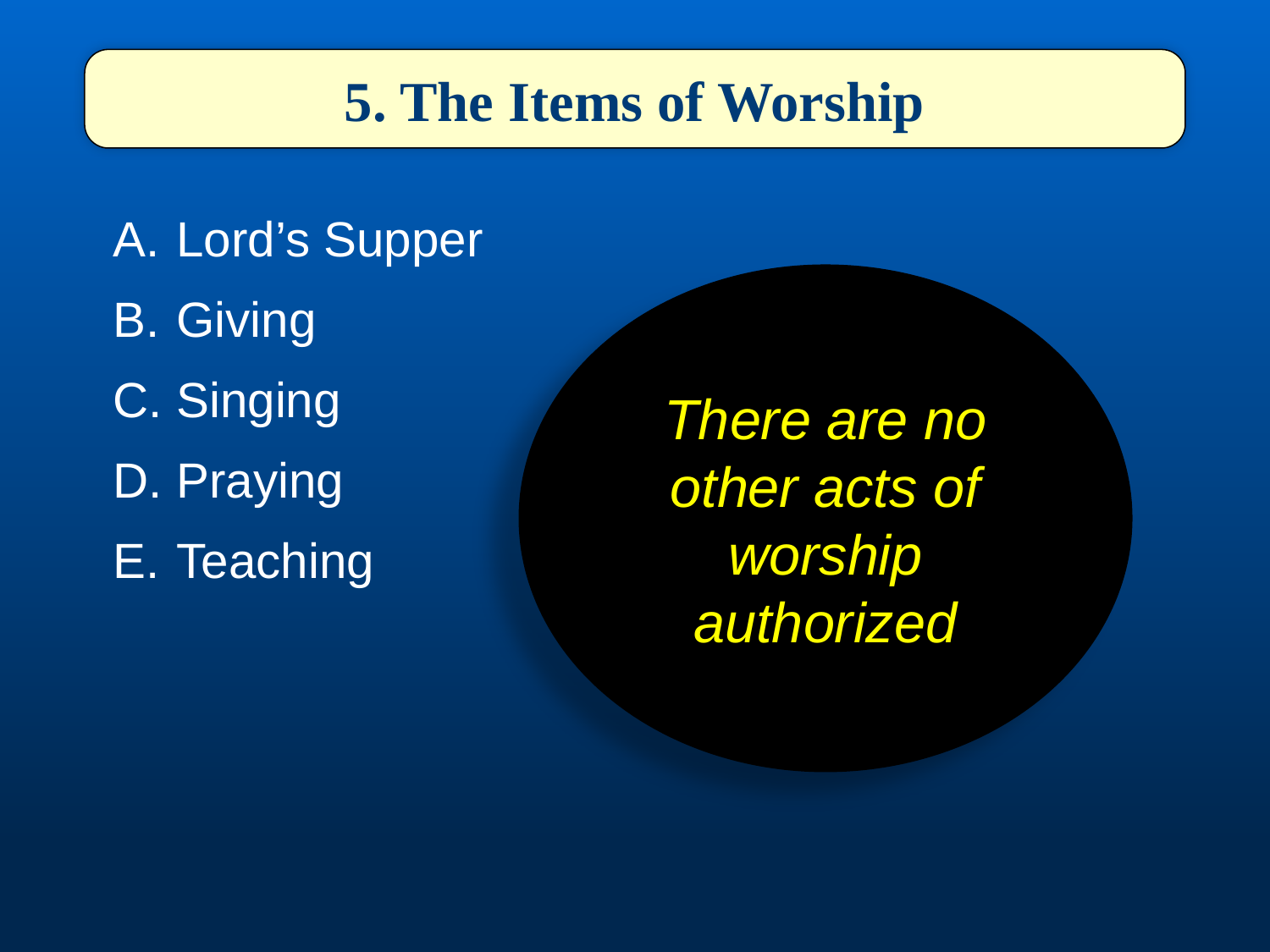

5. The Items of Worship
Lord’s Supper

Giving

Singing

Praying

Teaching
There are no other acts of worship authorized